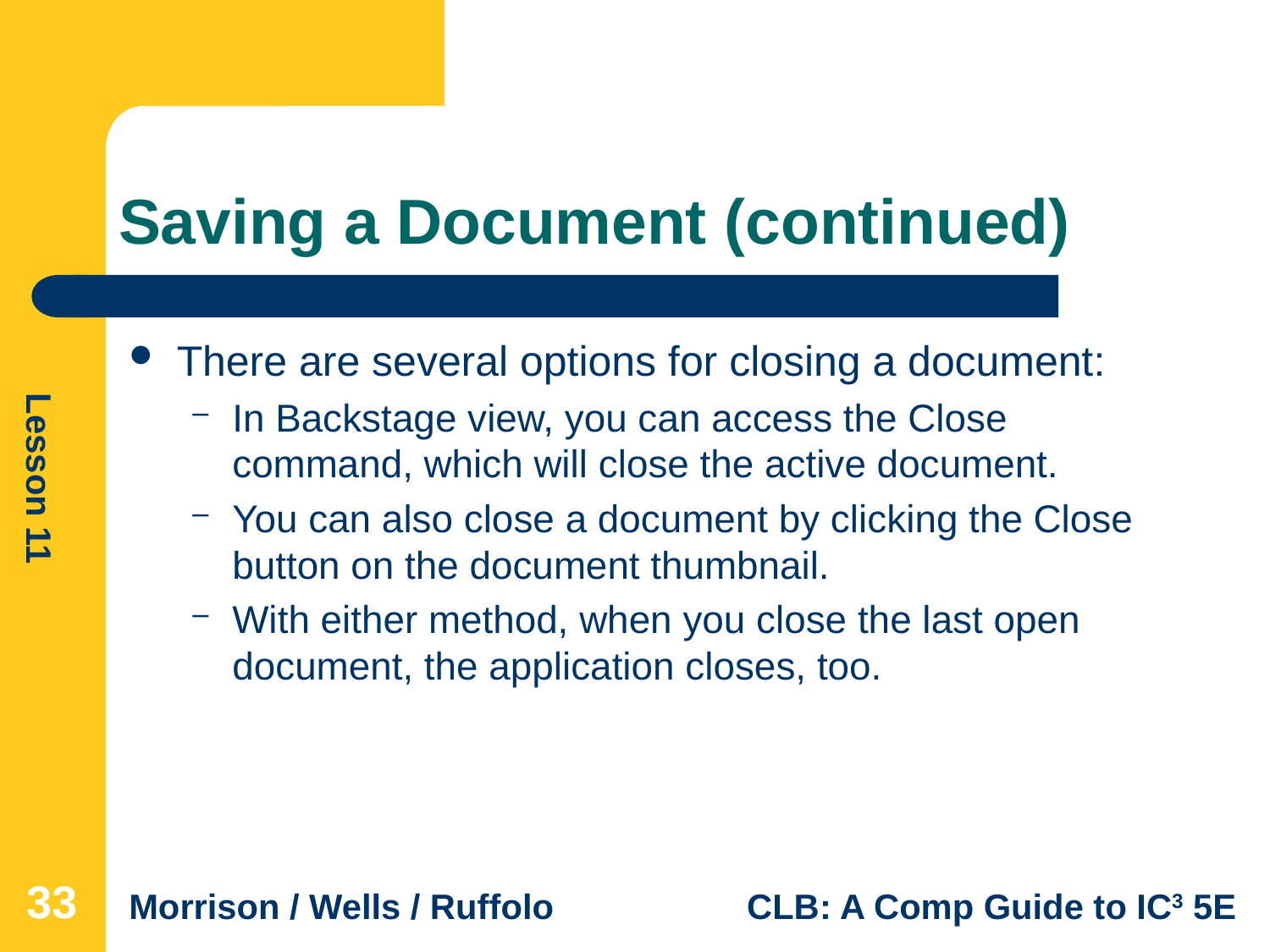

# Saving a Document (continued)
There are several options for closing a document:
In Backstage view, you can access the Close command, which will close the active document.
You can also close a document by clicking the Close button on the document thumbnail.
With either method, when you close the last open document, the application closes, too.
33